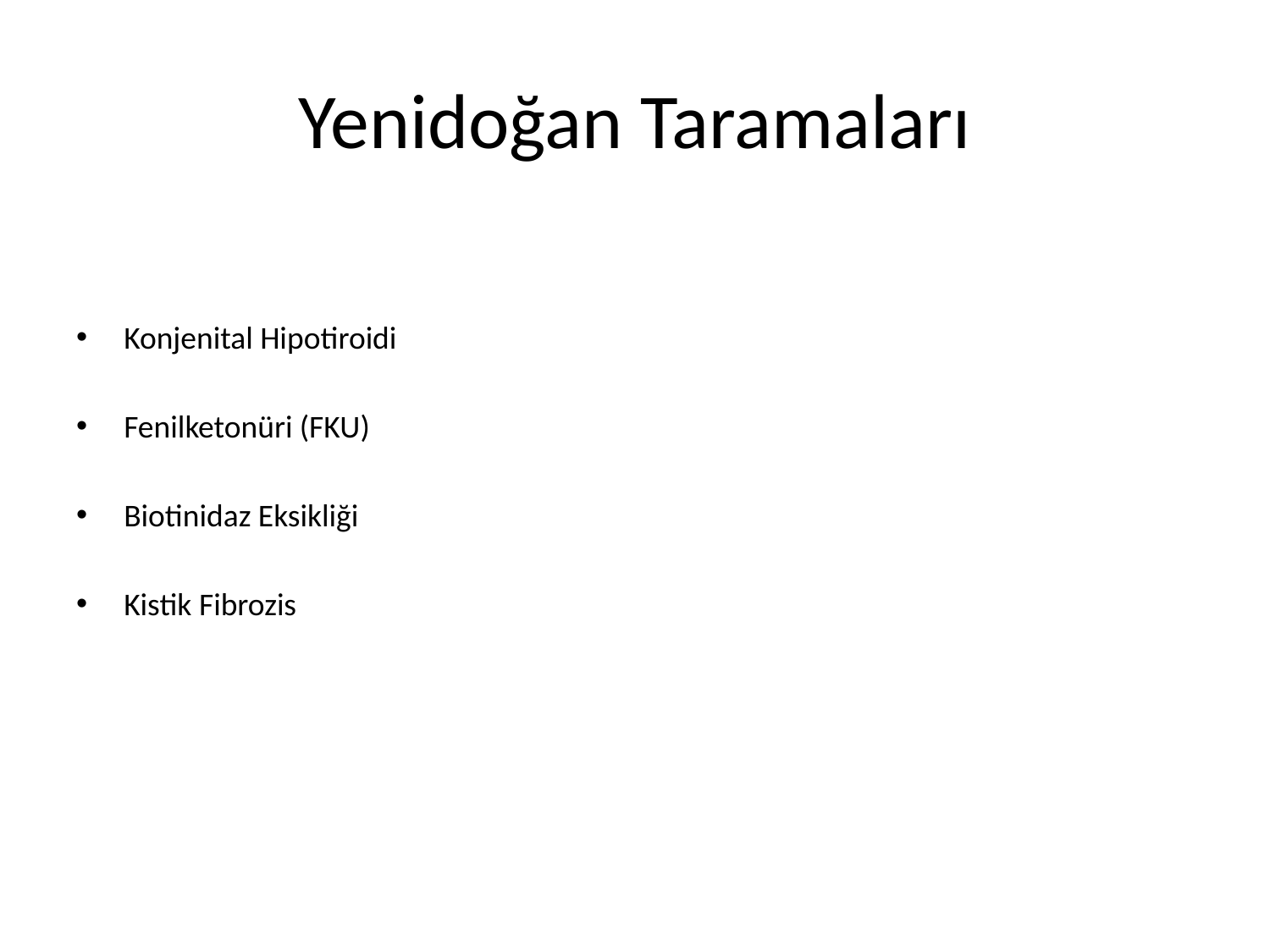

# Yenidoğan Taramaları

Konjenital Hipotiroidi

Fenilketonüri (FKU)

Biotinidaz Eksikliği

Kistik Fibrozis